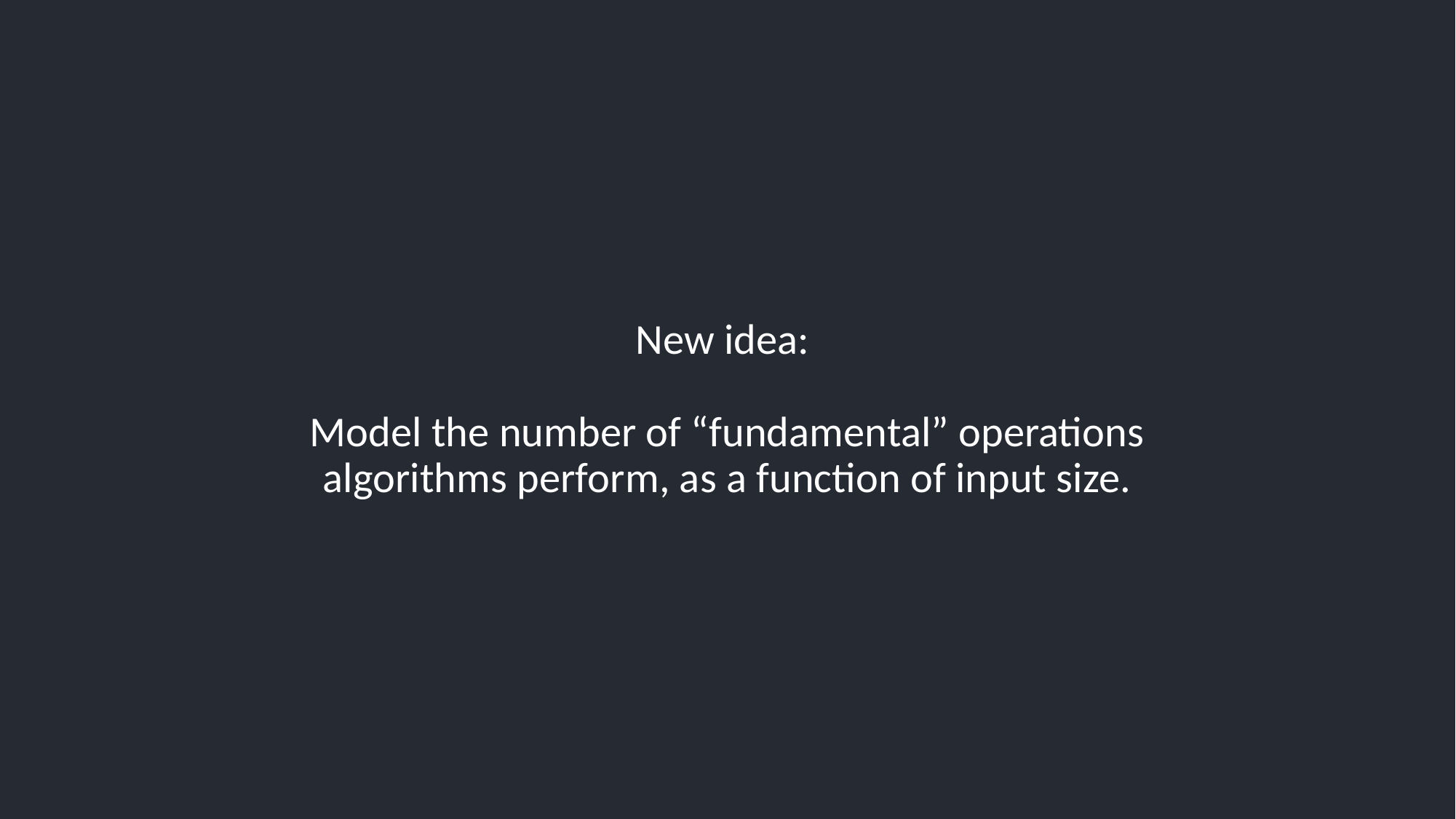

New idea:

Model the number of “fundamental” operations algorithms perform, as a function of input size.